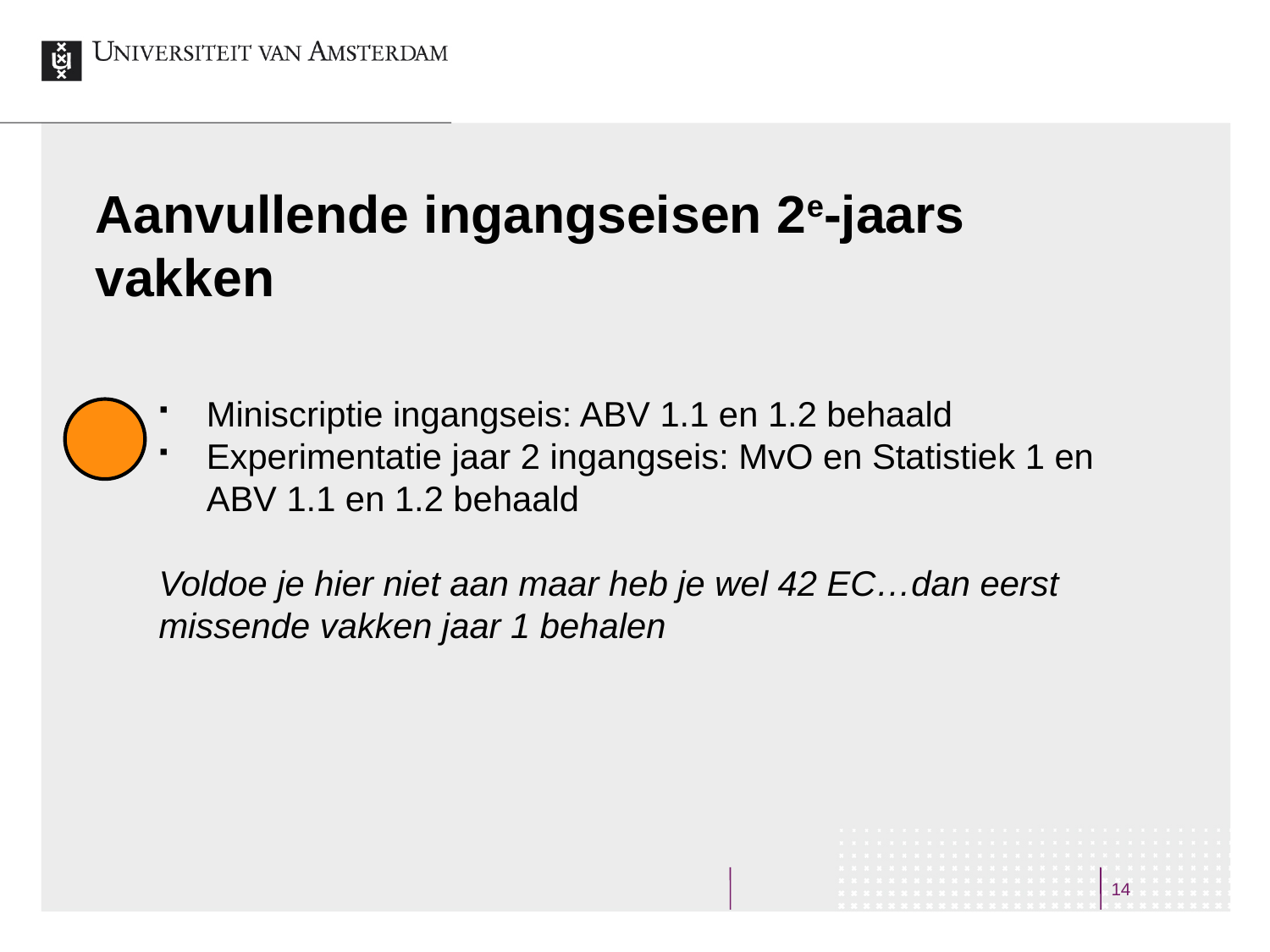

# Aanvullende ingangseisen 2e-jaars vakken

Miniscriptie ingangseis: ABV 1.1 en 1.2 behaald
Experimentatie jaar 2 ingangseis: MvO en Statistiek 1 en ABV 1.1 en 1.2 behaald

Voldoe je hier niet aan maar heb je wel 42 EC…dan eerst missende vakken jaar 1 behalen

14